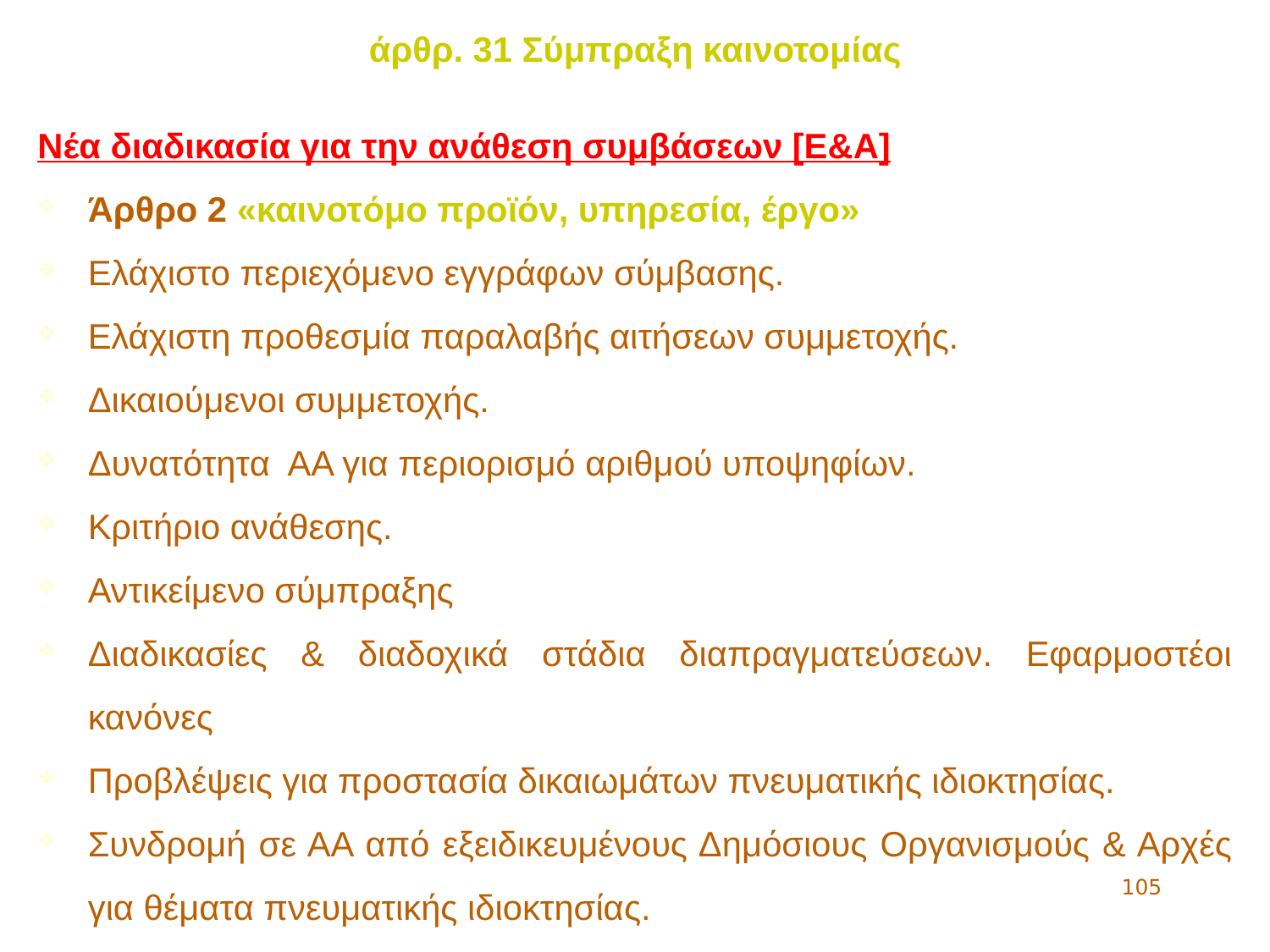

άρθρ. 31 Σύμπραξη καινοτομίας
Νέα διαδικασία για την ανάθεση συμβάσεων [Ε&Α]
Άρθρο 2 «καινοτόμο προϊόν, υπηρεσία, έργο»
Ελάχιστο περιεχόμενο εγγράφων σύμβασης.
Ελάχιστη προθεσμία παραλαβής αιτήσεων συμμετοχής.
Δικαιούμενοι συμμετοχής.
Δυνατότητα  ΑΑ για περιορισμό αριθμού υποψηφίων.
Κριτήριο ανάθεσης.
Αντικείμενο σύμπραξης
Διαδικασίες & διαδοχικά στάδια διαπραγματεύσεων. Εφαρμοστέοι κανόνες
Προβλέψεις για προστασία δικαιωμάτων πνευματικής ιδιοκτησίας.
Συνδρομή σε ΑΑ από εξειδικευμένους Δημόσιους Οργανισμούς & Αρχές για θέματα πνευματικής ιδιοκτησίας.
105